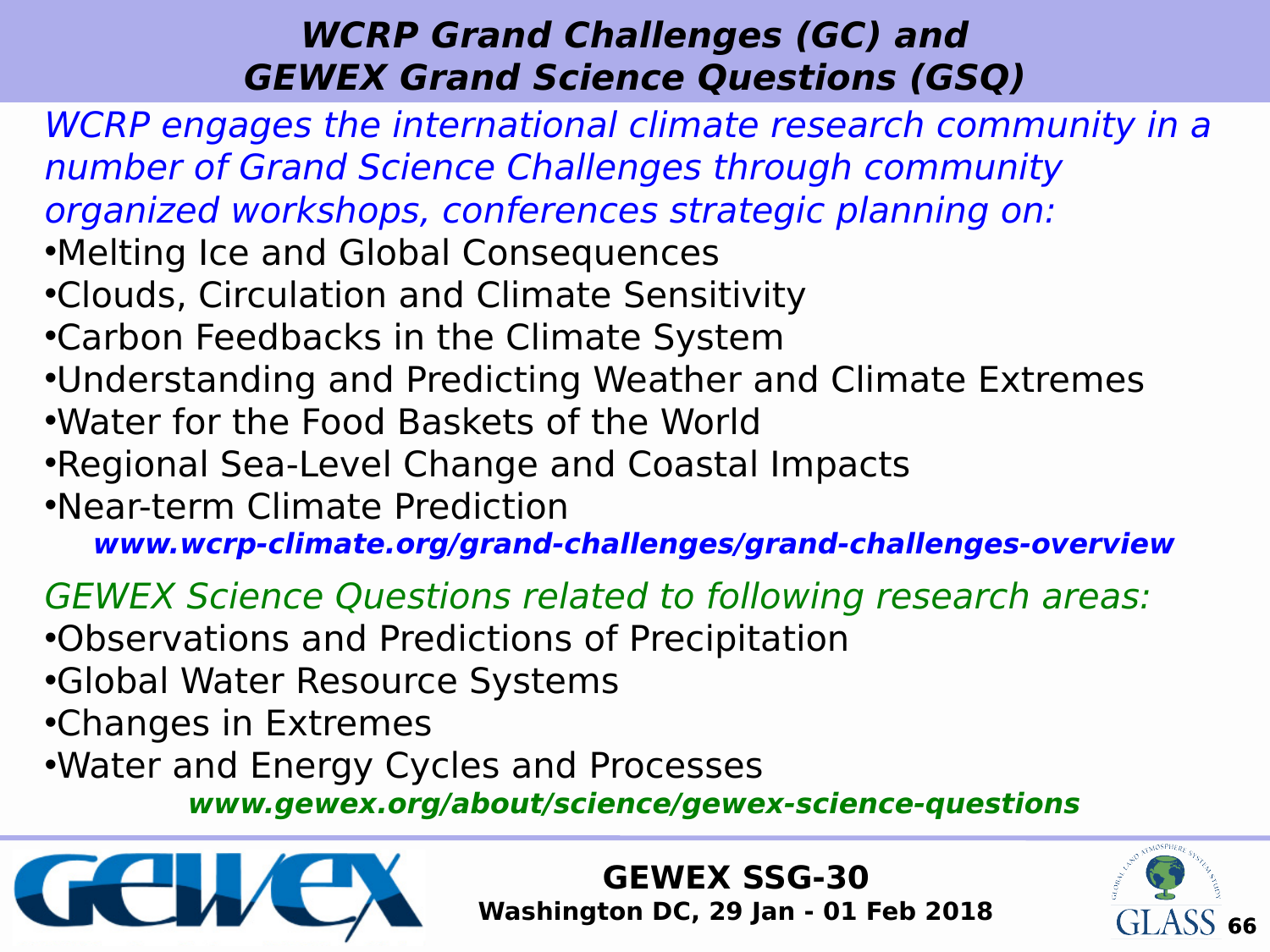

WCRP Grand Challenges (GC) and
GEWEX Grand Science Questions (GSQ)
WCRP engages the international climate research community in a number of Grand Science Challenges through community organized workshops, conferences strategic planning on:
Melting Ice and Global Consequences
Clouds, Circulation and Climate Sensitivity
Carbon Feedbacks in the Climate System
Understanding and Predicting Weather and Climate Extremes
Water for the Food Baskets of the World
Regional Sea-Level Change and Coastal Impacts
Near-term Climate Prediction
www.wcrp-climate.org/grand-challenges/grand-challenges-overview
GEWEX Science Questions related to following research areas:
Observations and Predictions of Precipitation
Global Water Resource Systems
Changes in Extremes
Water and Energy Cycles and Processes
www.gewex.org/about/science/gewex-science-questions
66
66